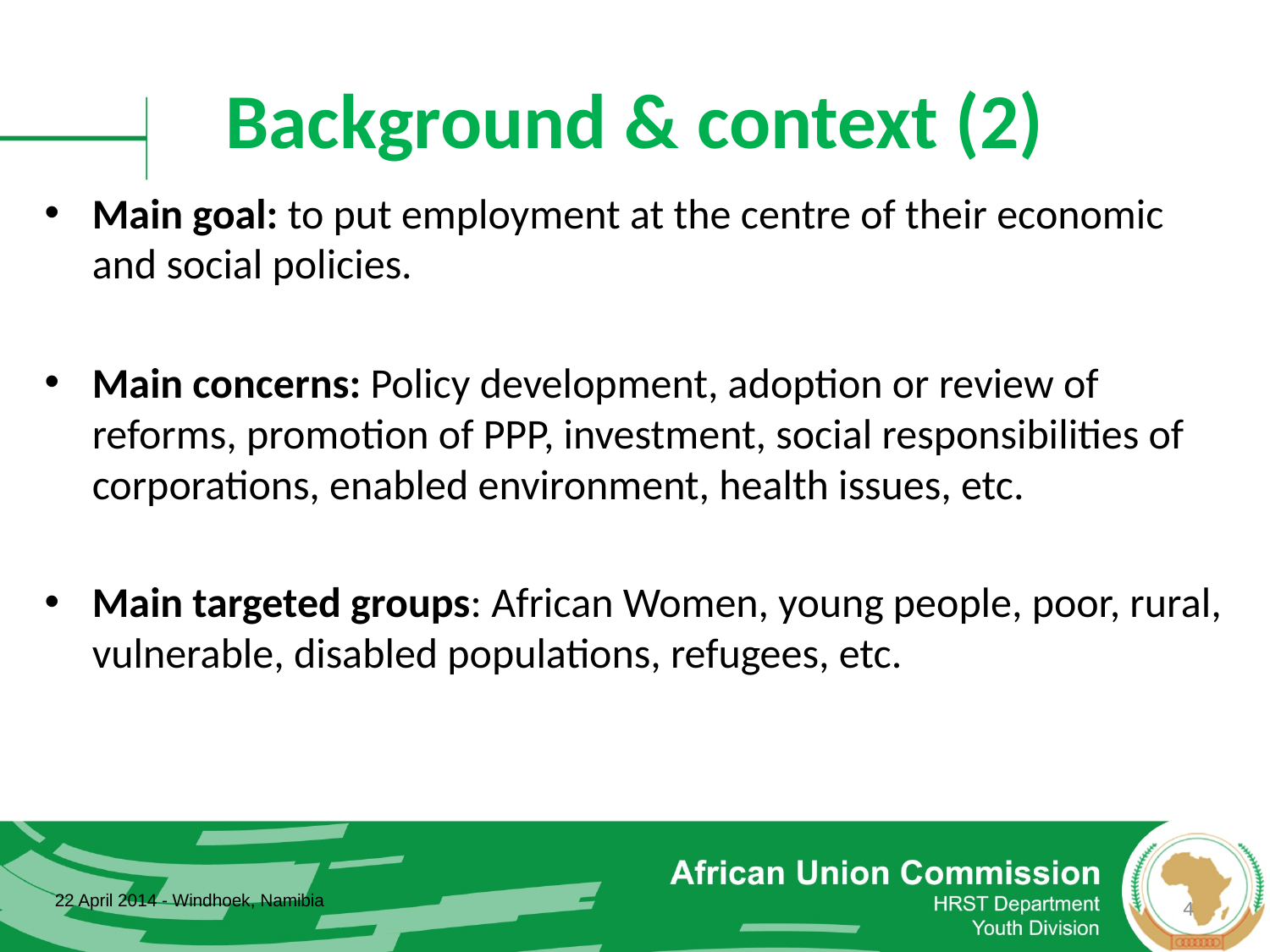

# Background & context (2)
Main goal: to put employment at the centre of their economic and social policies.

Main concerns: Policy development, adoption or review of reforms, promotion of PPP, investment, social responsibilities of corporations, enabled environment, health issues, etc.

Main targeted groups: African Women, young people, poor, rural, vulnerable, disabled populations, refugees, etc.
22 April 2014 - Windhoek, Namibia
4